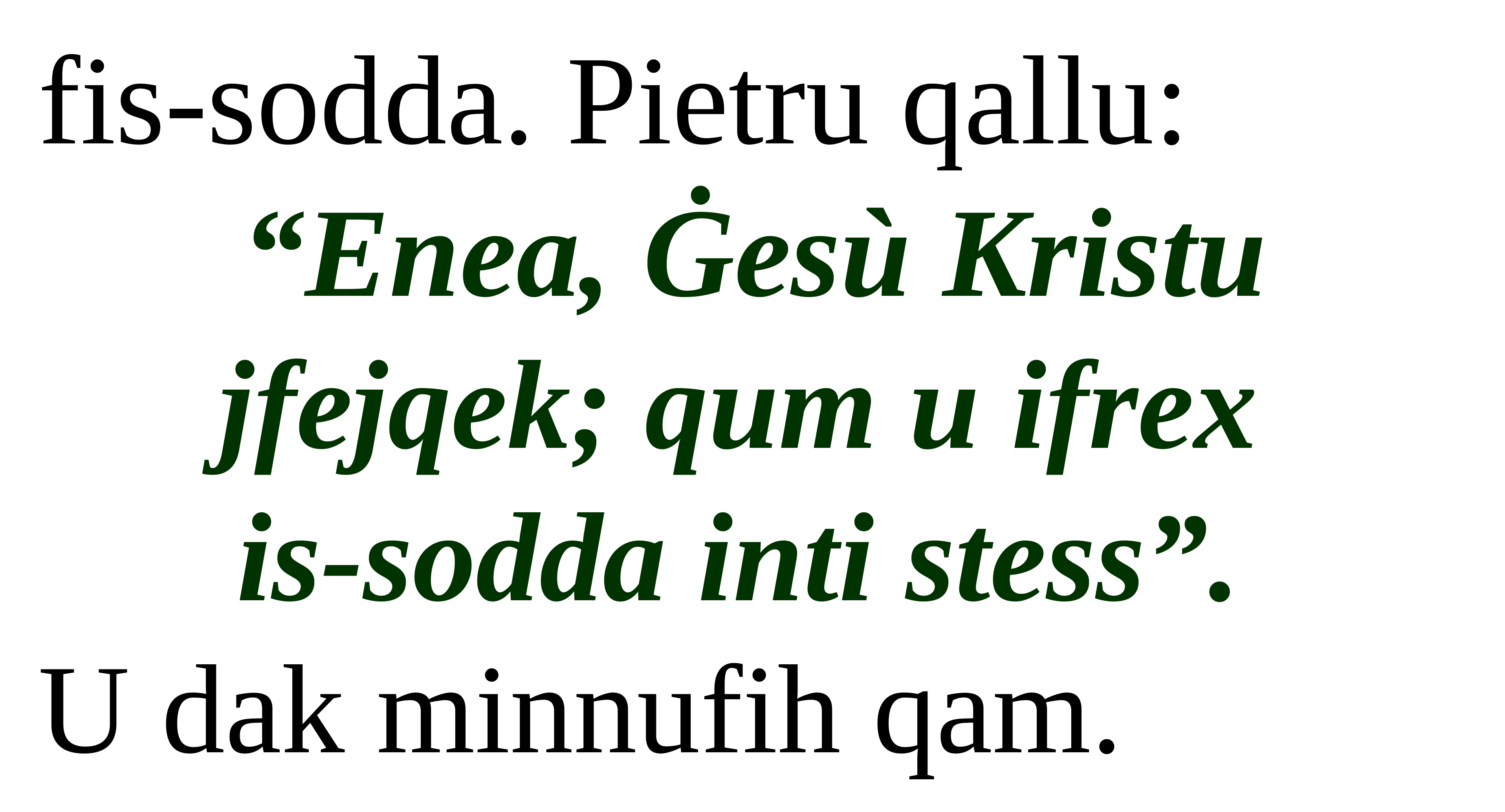

fis-sodda. Pietru qallu:
“Enea, Ġesù Kristu jfejqek; qum u ifrex
is-sodda inti stess”.
U dak minnufih qam.